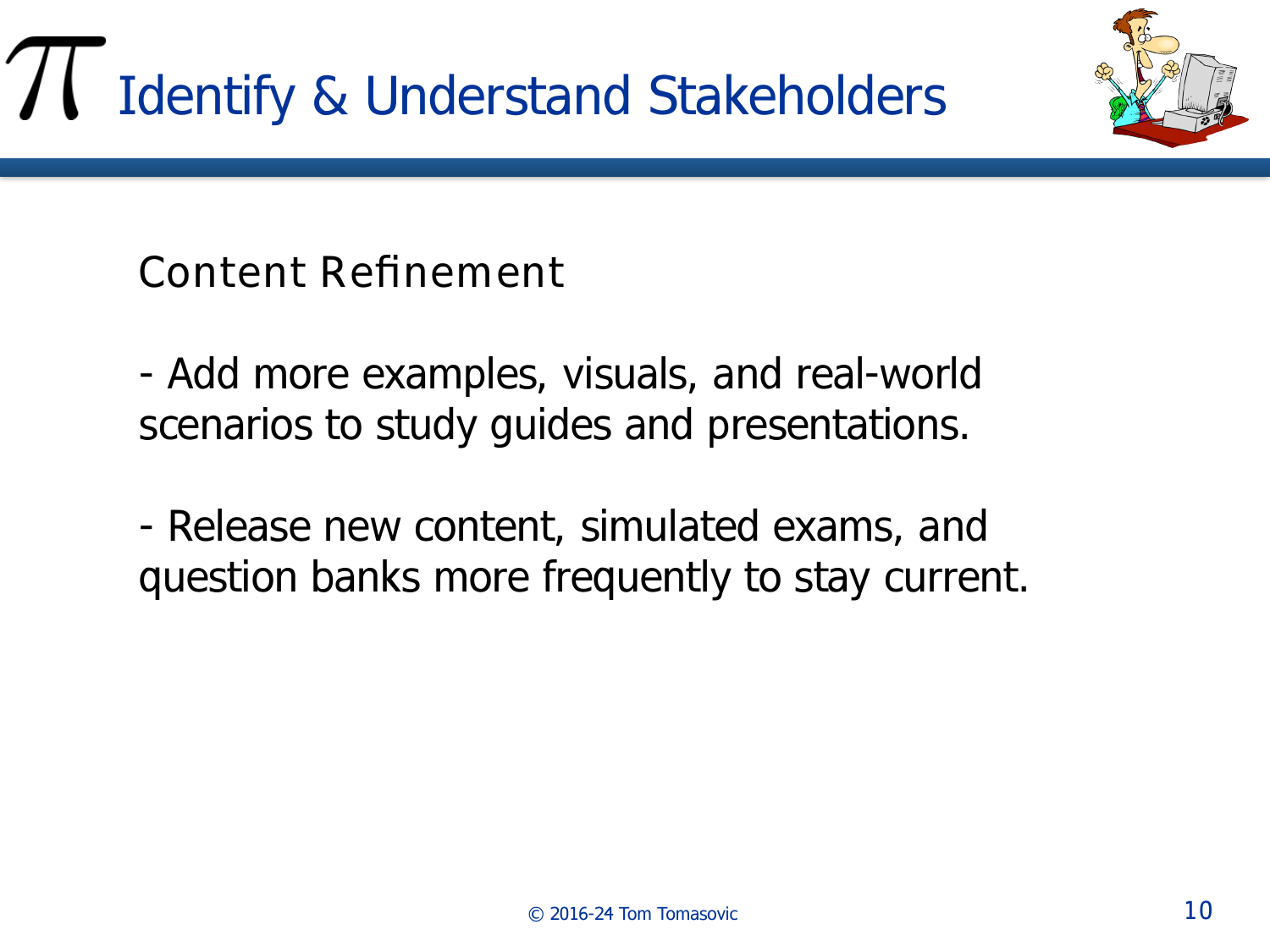

Identify & Understand Stakeholders
Content Refinement

- Add more examples, visuals, and real-world scenarios to study guides and presentations.

- Release new content, simulated exams, and question banks more frequently to stay current.

10